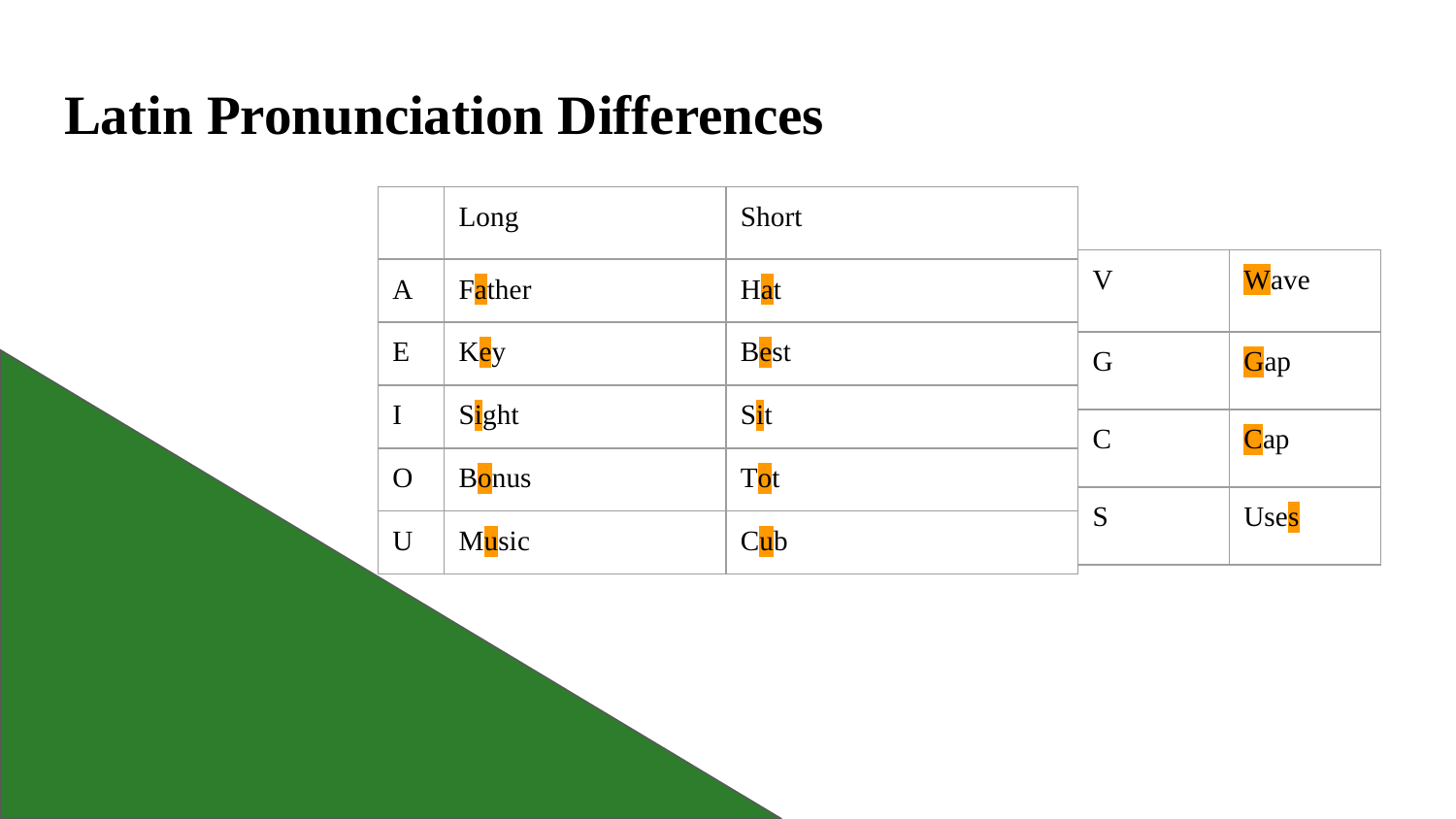

# Latin Pronunciation Differences
Verbs
Consonants
|  | Long | Short |
| --- | --- | --- |
| A | Father | Hat |
| E | Key | Best |
| I | Sight | Sit |
| O | Bonus | Tot |
| U | Music | Cub |
| V | Wave |
| --- | --- |
| G | Gap |
| C | Cap |
| S | Uses |